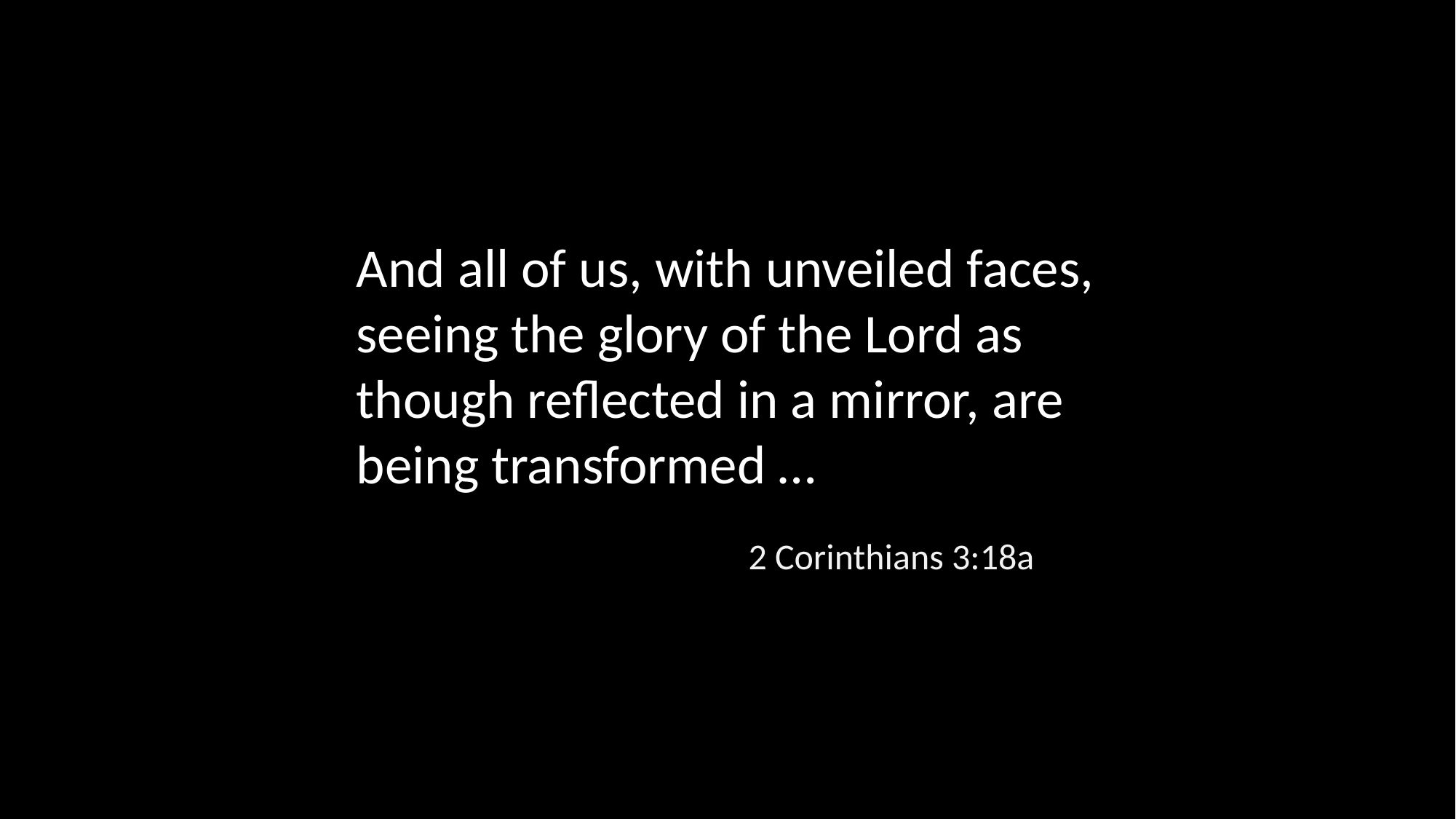

And all of us, with unveiled faces, seeing the glory of the Lord as though reflected in a mirror, are being transformed …
2 Corinthians 3:18a